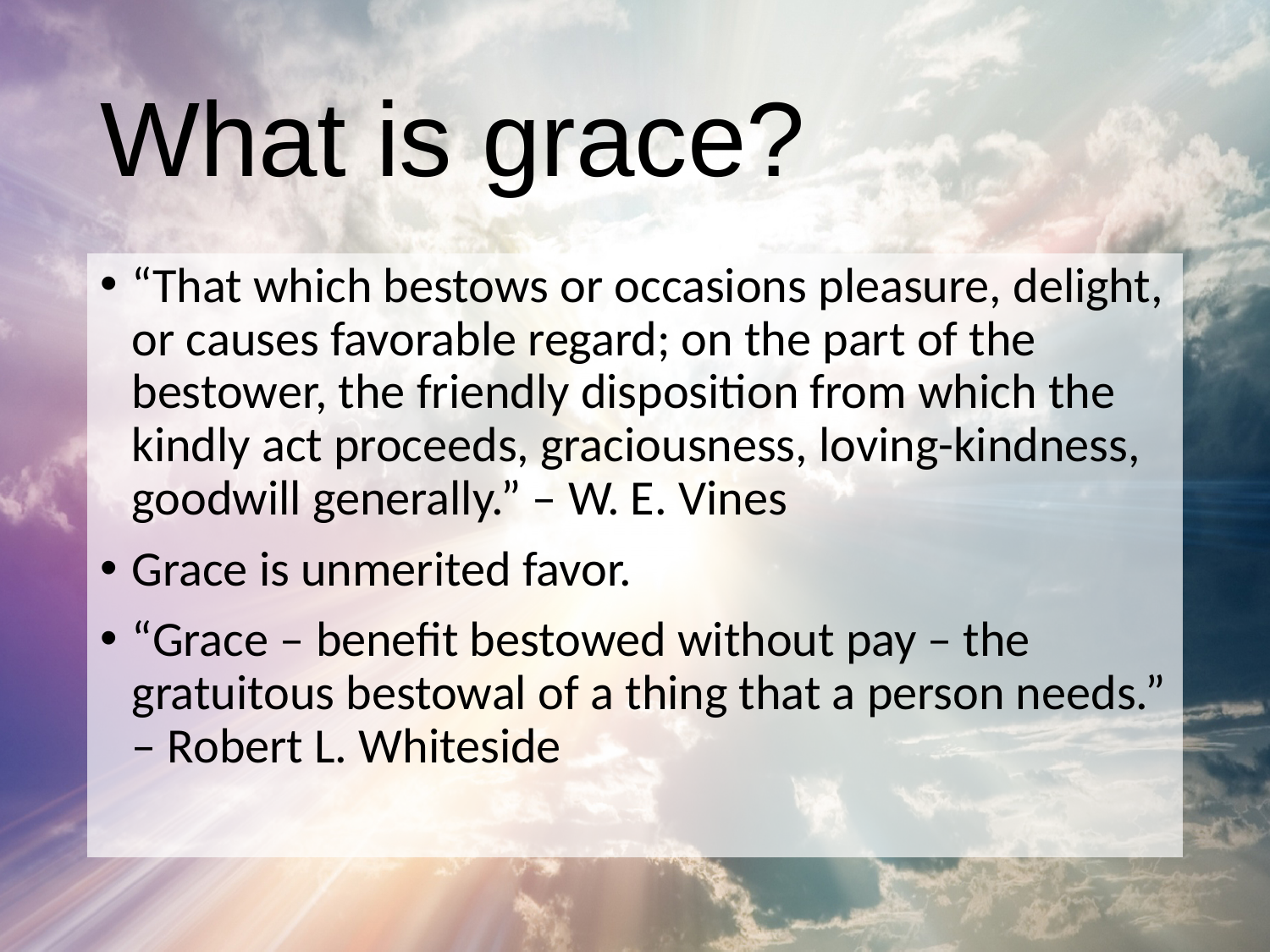

# What is grace?
“That which bestows or occasions pleasure, delight, or causes favorable regard; on the part of the bestower, the friendly disposition from which the kindly act proceeds, graciousness, loving-kindness, goodwill generally.” – W. E. Vines
Grace is unmerited favor.
“Grace – benefit bestowed without pay – the gratuitous bestowal of a thing that a person needs.” – Robert L. Whiteside